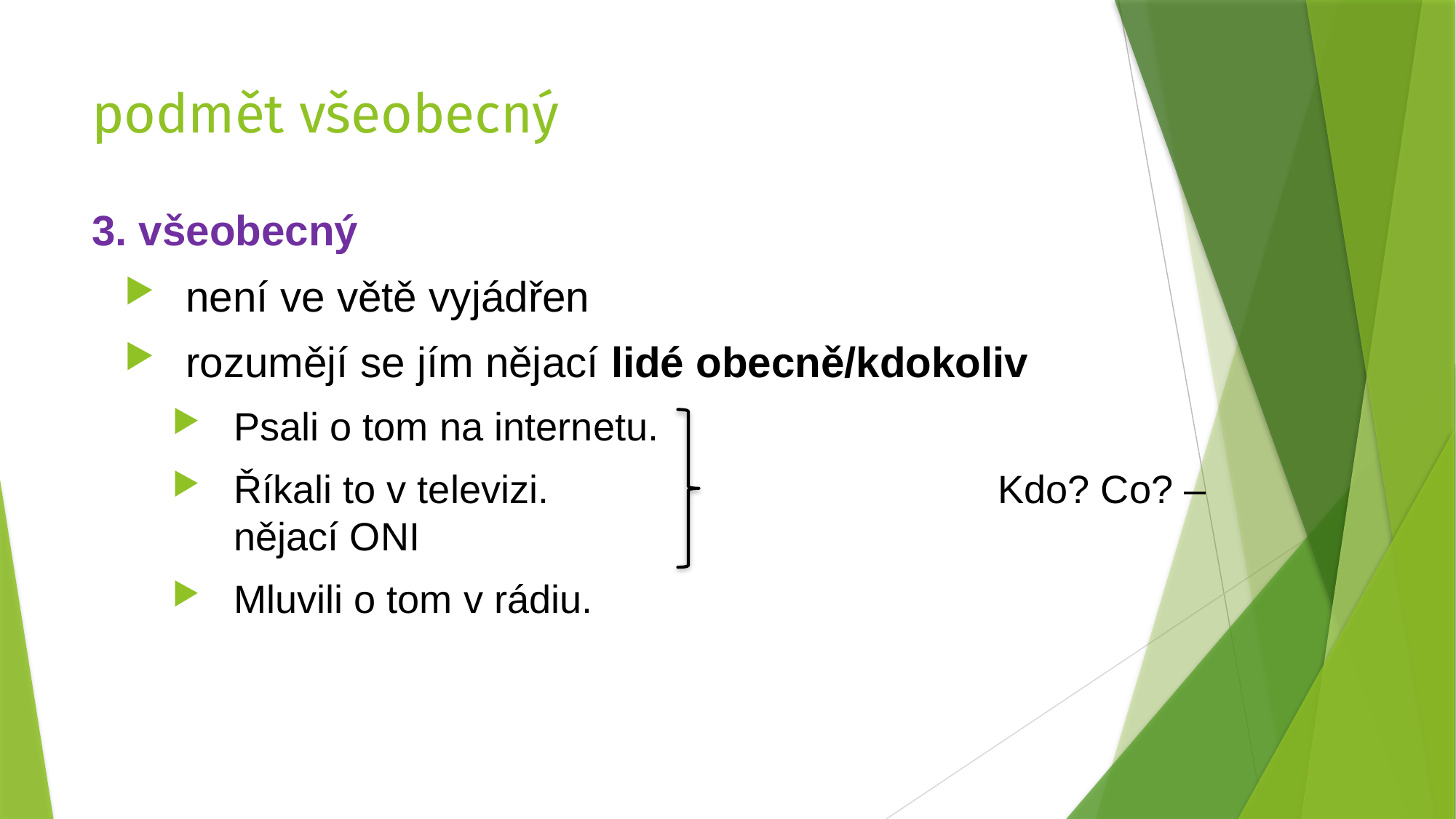

# podmět všeobecný
3. všeobecný
není ve větě vyjádřen
rozumějí se jím nějací lidé obecně/kdokoliv
Psali o tom na internetu.
Říkali to v televizi.					Kdo? Co? – nějací ONI
Mluvili o tom v rádiu.